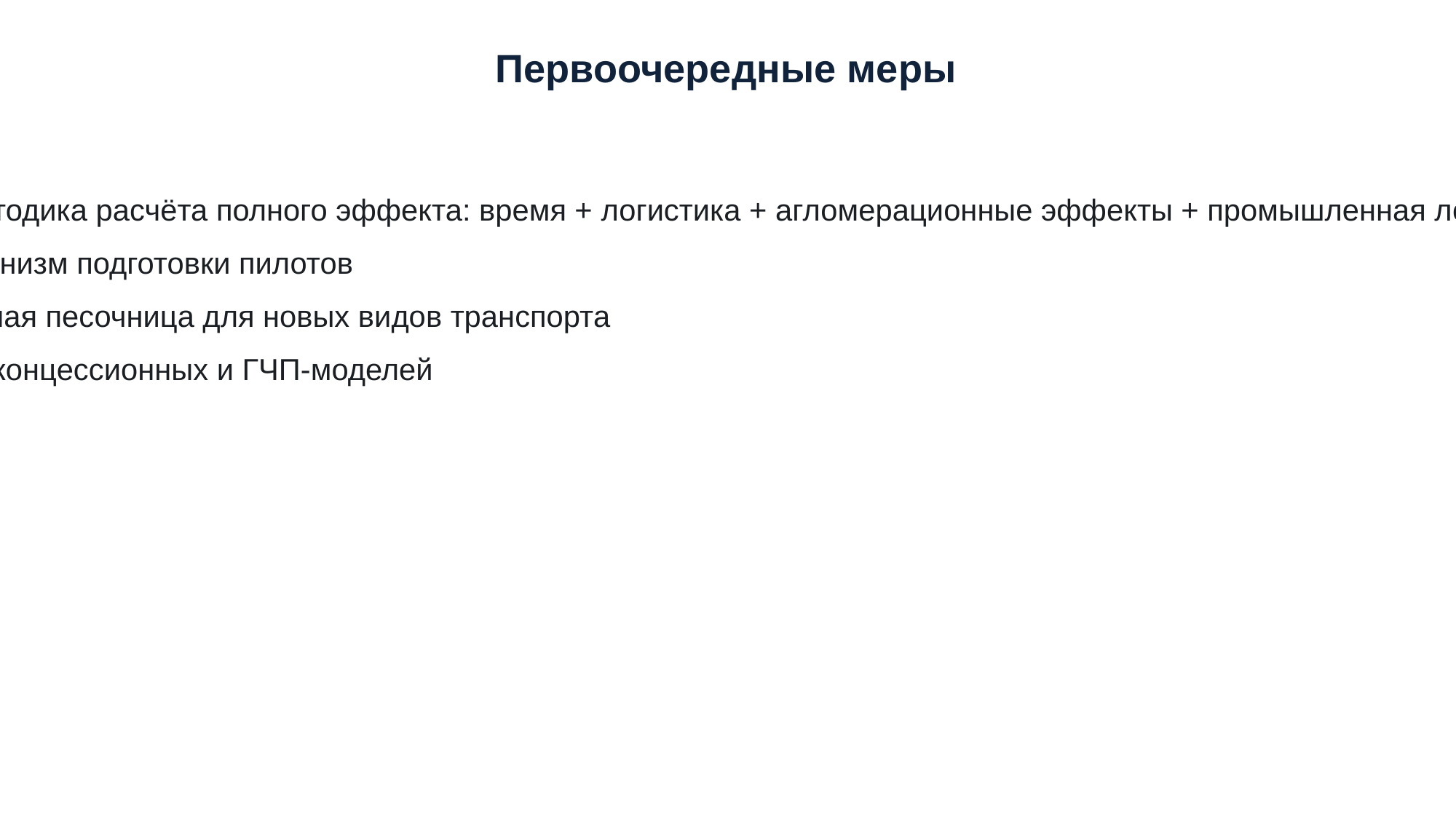

Первоочередные меры
единая методика расчёта полного эффекта: время + логистика + агломерационные эффекты + промышленная локализация
фонд/механизм подготовки пилотов
регуляторная песочница для новых видов транспорта
портфель концессионных и ГЧП-моделей